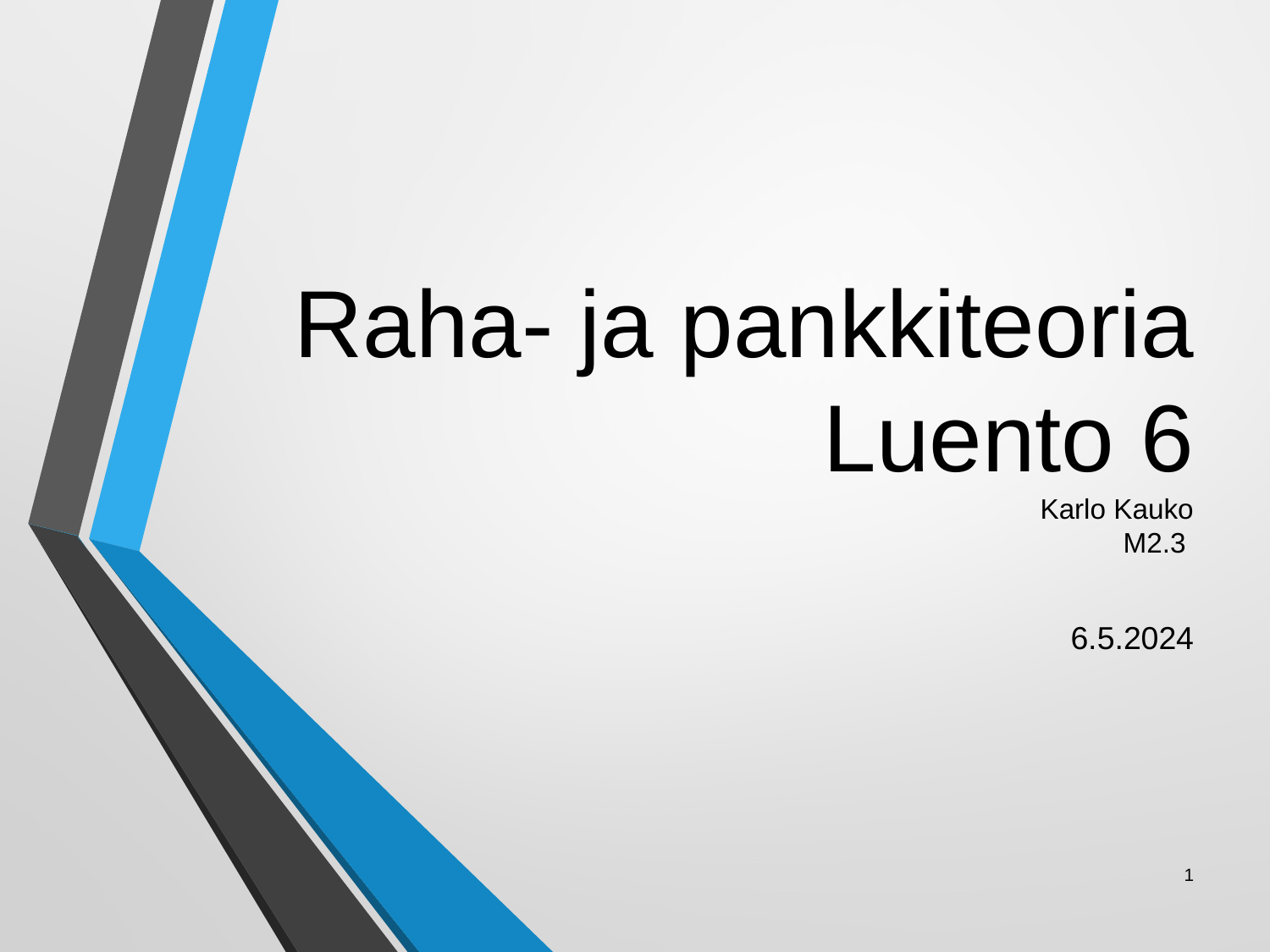

# Raha- ja pankkiteoria Luento 6 Karlo Kauko M2.3
6.5.2024

1